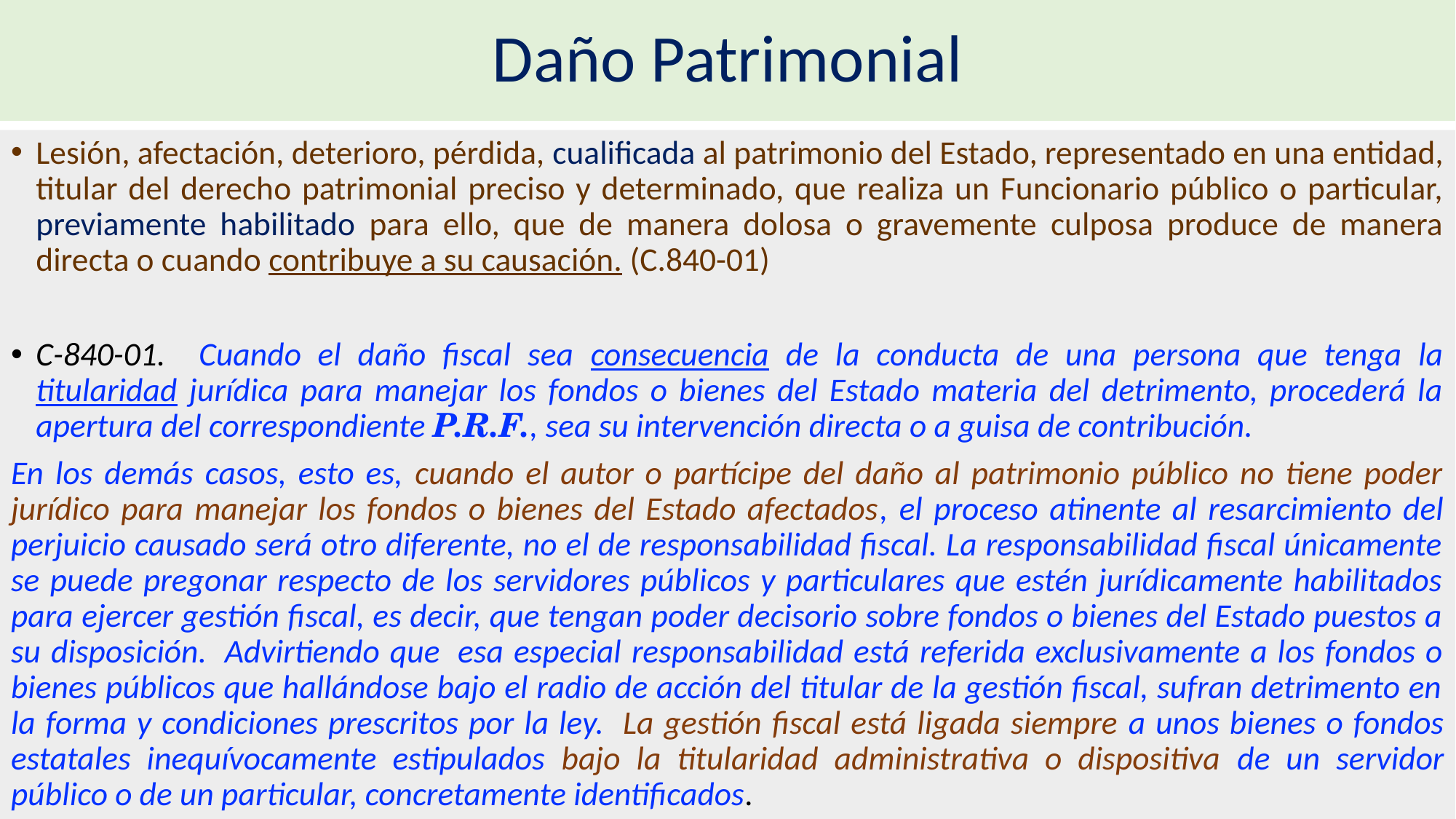

# Daño Patrimonial
Lesión, afectación, deterioro, pérdida, cualificada al patrimonio del Estado, representado en una entidad, titular del derecho patrimonial preciso y determinado, que realiza un Funcionario público o particular, previamente habilitado para ello, que de manera dolosa o gravemente culposa produce de manera directa o cuando contribuye a su causación. (C.840-01)

C-840-01.  Cuando el daño fiscal sea consecuencia de la conducta de una persona que tenga la titularidad jurídica para manejar los fondos o bienes del Estado materia del detrimento, procederá la apertura del correspondiente P.R.F., sea su intervención directa o a guisa de contribución.
En los demás casos, esto es, cuando el autor o partícipe del daño al patrimonio público no tiene poder jurídico para manejar los fondos o bienes del Estado afectados, el proceso atinente al resarcimiento del perjuicio causado será otro diferente, no el de responsabilidad fiscal. La responsabilidad fiscal únicamente se puede pregonar respecto de los servidores públicos y particulares que estén jurídicamente habilitados para ejercer gestión fiscal, es decir, que tengan poder decisorio sobre fondos o bienes del Estado puestos a su disposición.  Advirtiendo que  esa especial responsabilidad está referida exclusivamente a los fondos o bienes públicos que hallándose bajo el radio de acción del titular de la gestión fiscal, sufran detrimento en la forma y condiciones prescritos por la ley.  La gestión fiscal está ligada siempre a unos bienes o fondos estatales inequívocamente estipulados bajo la titularidad administrativa o dispositiva de un servidor público o de un particular, concretamente identificados.